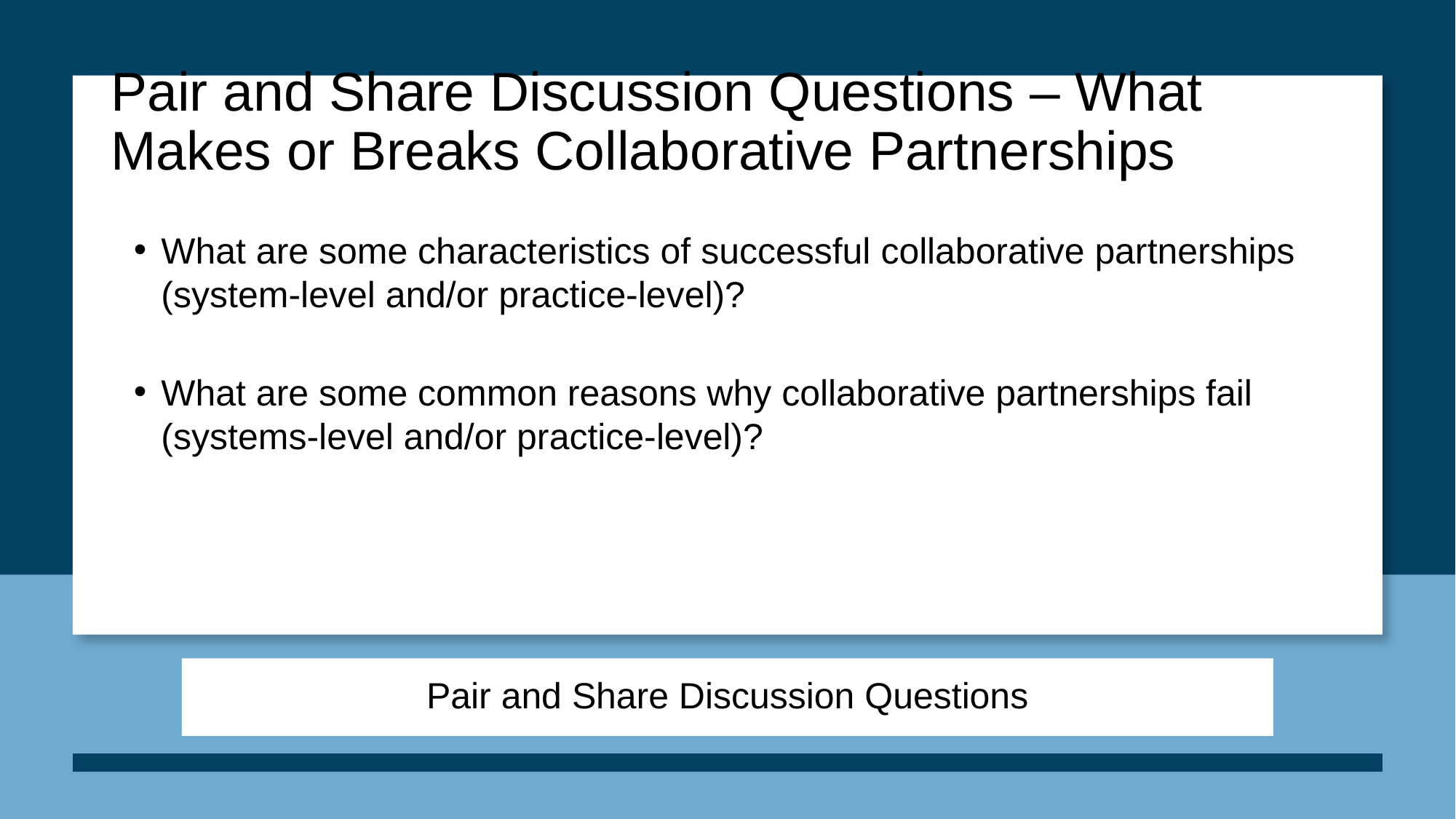

# Pair and Share Discussion Questions – What Makes or Breaks Collaborative Partnerships
What are some characteristics of successful collaborative partnerships (system-level and/or practice-level)?
What are some common reasons why collaborative partnerships fail (systems-level and/or practice-level)?
Pair and Share Discussion Questions